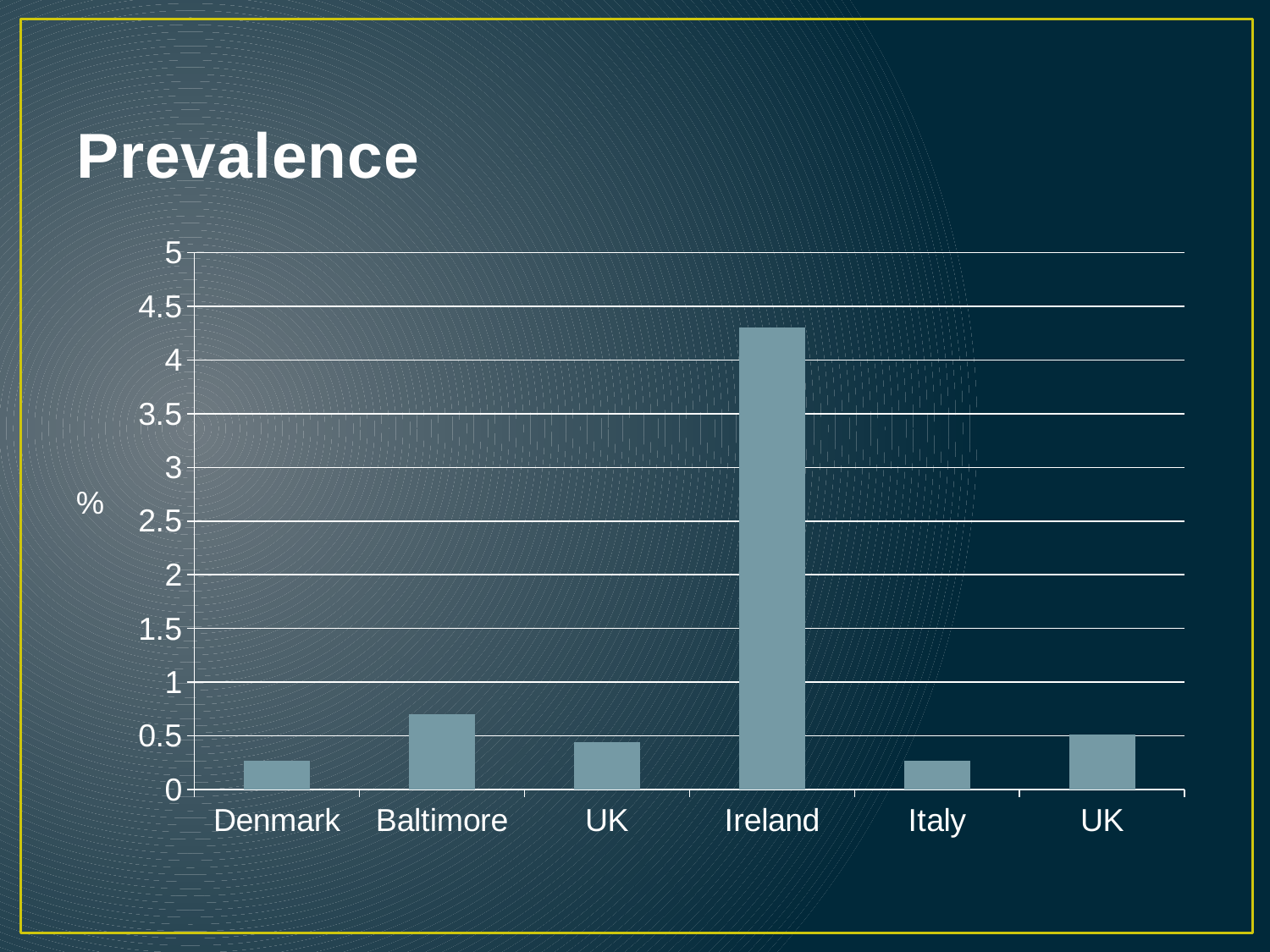

# Prevalence

### Chart

| Category | Column1 |
|---|---|
| Denmark | 0.27 |
| Baltimore | 0.7 |
| UK | 0.44 |
| Ireland | 4.3 |
| Italy | 0.27 |
| UK | 0.51 |
%